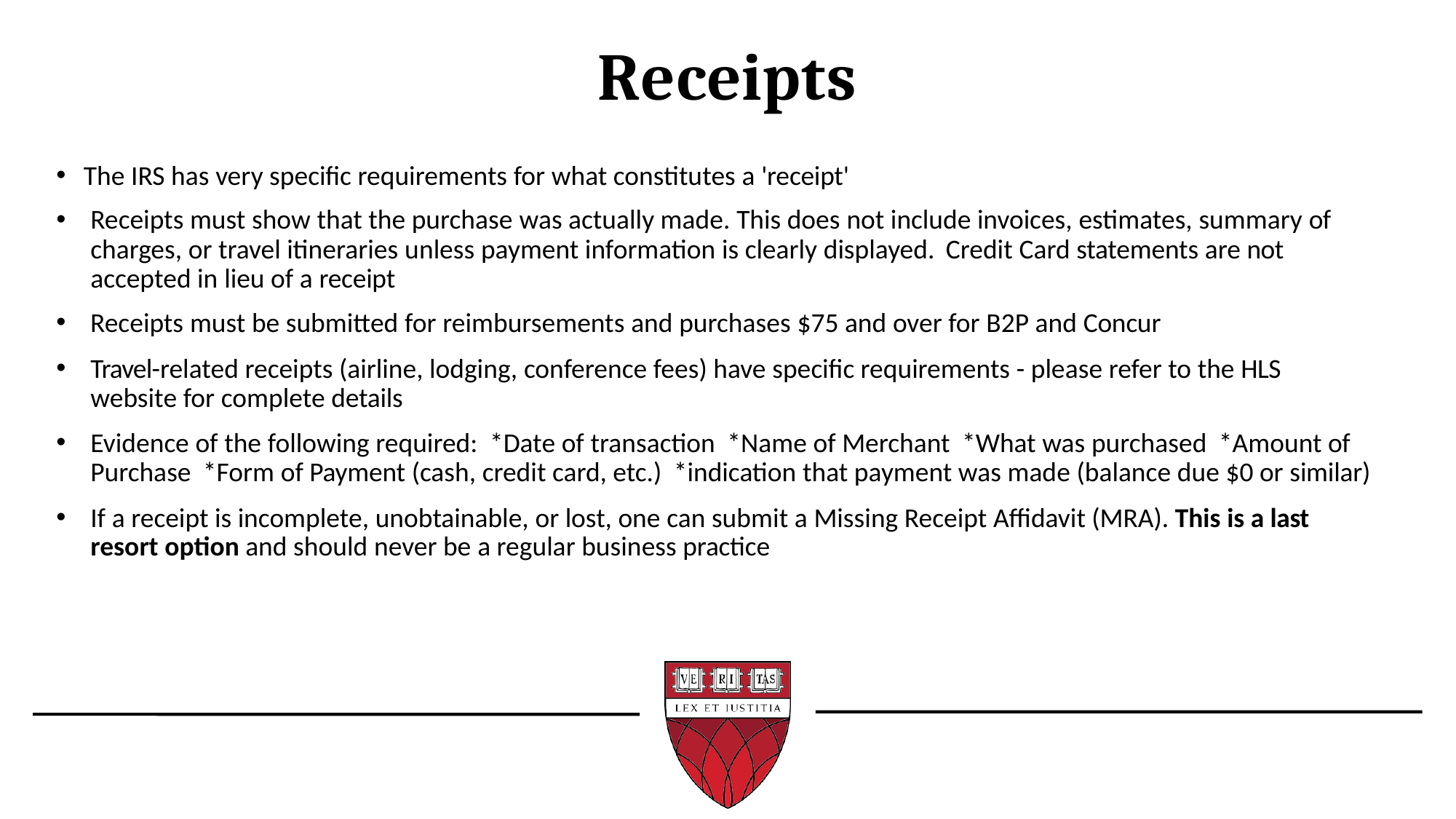

# Receipts
The IRS has very specific requirements for what constitutes a 'receipt'
Receipts must show that the purchase was actually made. This does not include invoices, estimates, summary of charges, or travel itineraries unless payment information is clearly displayed. Credit Card statements are not accepted in lieu of a receipt
Receipts must be submitted for reimbursements and purchases $75 and over for B2P and Concur
Travel-related receipts (airline, lodging, conference fees) have specific requirements - please refer to the HLS website for complete details
Evidence of the following required: *Date of transaction *Name of Merchant *What was purchased *Amount of Purchase *Form of Payment (cash, credit card, etc.) *indication that payment was made (balance due $0 or similar)
If a receipt is incomplete, unobtainable, or lost, one can submit a Missing Receipt Affidavit (MRA). This is a last resort option and should never be a regular business practice